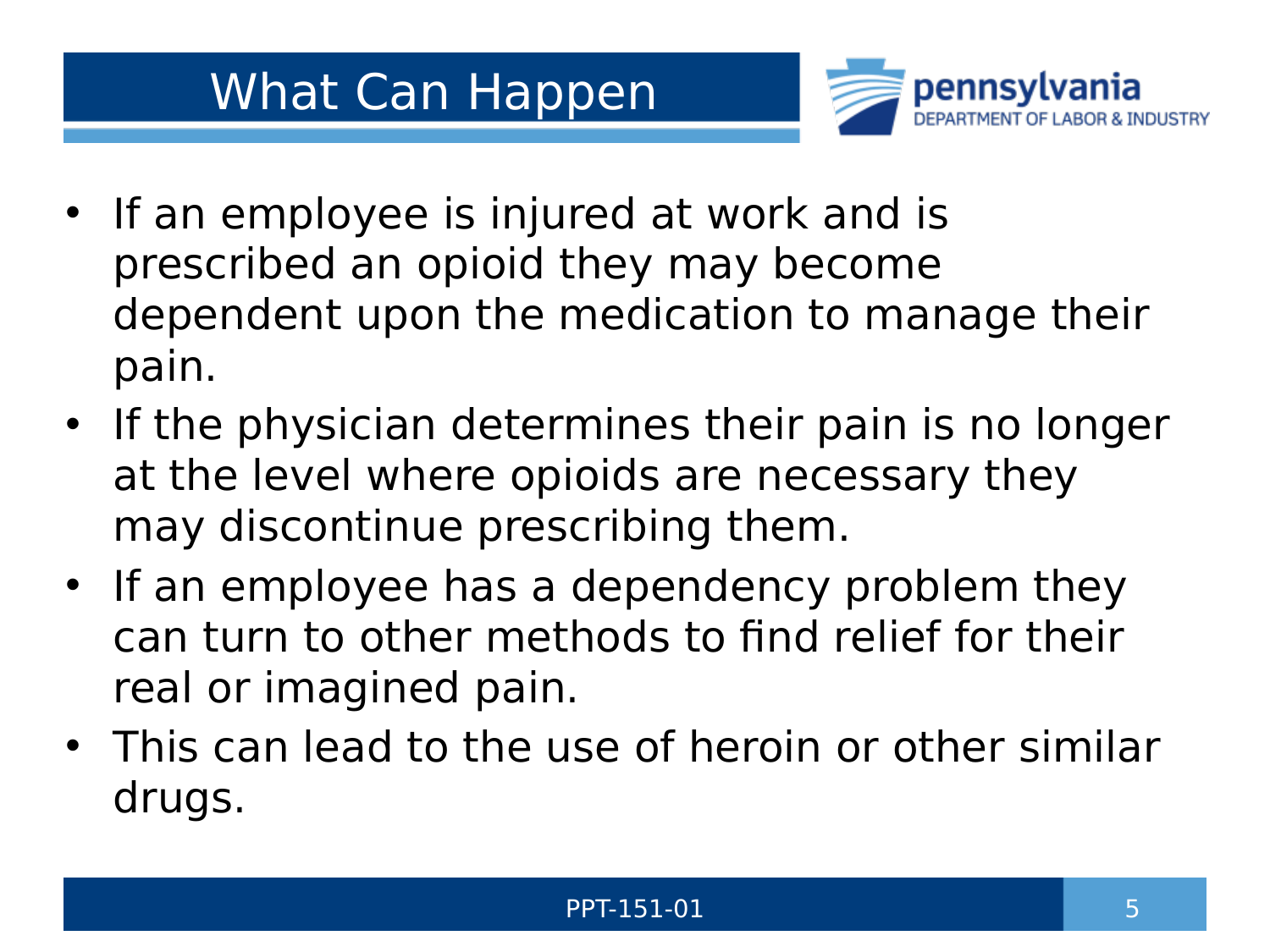

# What Can Happen
If an employee is injured at work and is prescribed an opioid they may become dependent upon the medication to manage their pain.
If the physician determines their pain is no longer at the level where opioids are necessary they may discontinue prescribing them.
If an employee has a dependency problem they can turn to other methods to find relief for their real or imagined pain.
This can lead to the use of heroin or other similar drugs.
PPT-151-01
5